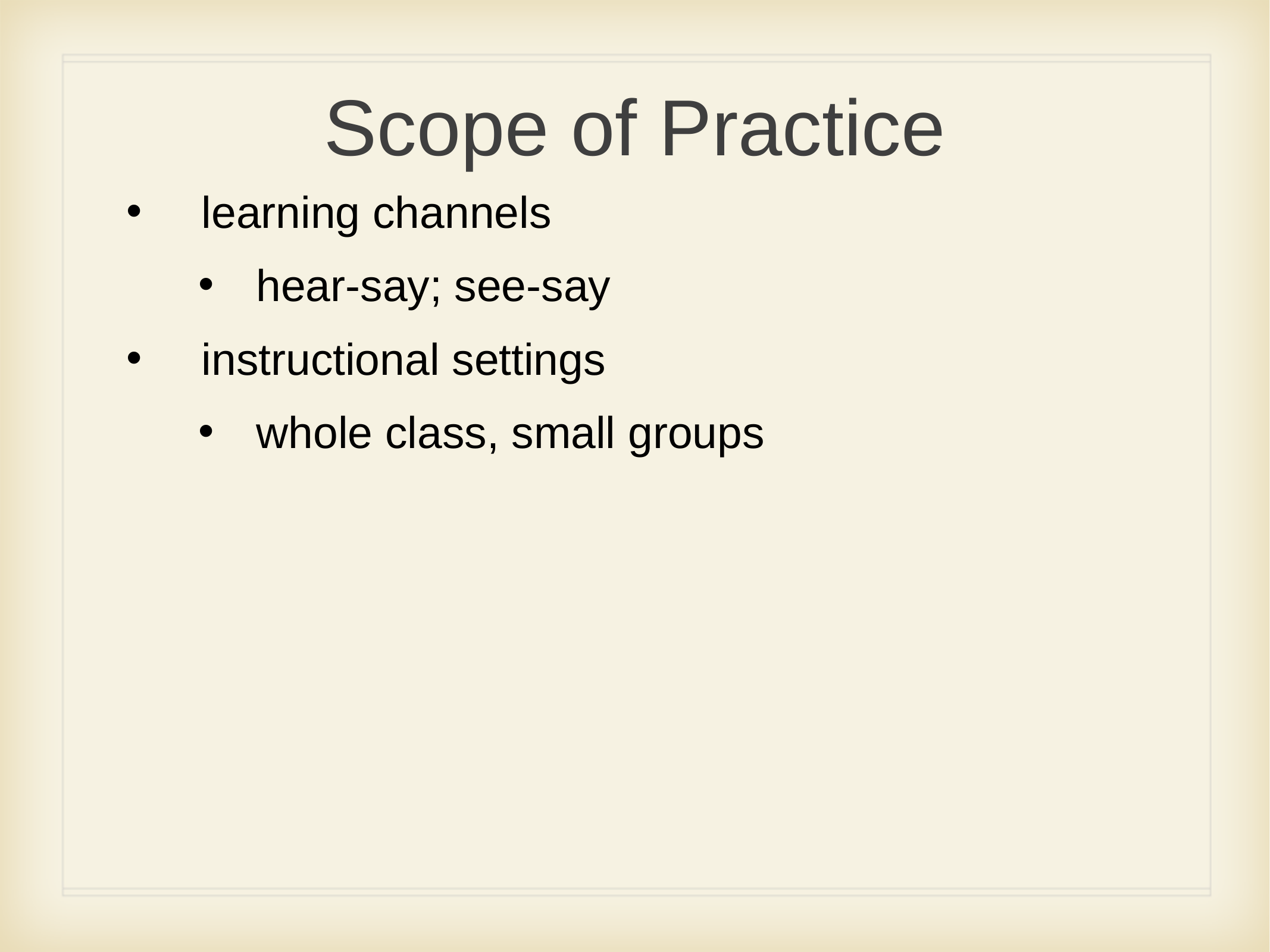

# Scope of Practice
learning channels
hear-say; see-say
instructional settings
whole class, small groups